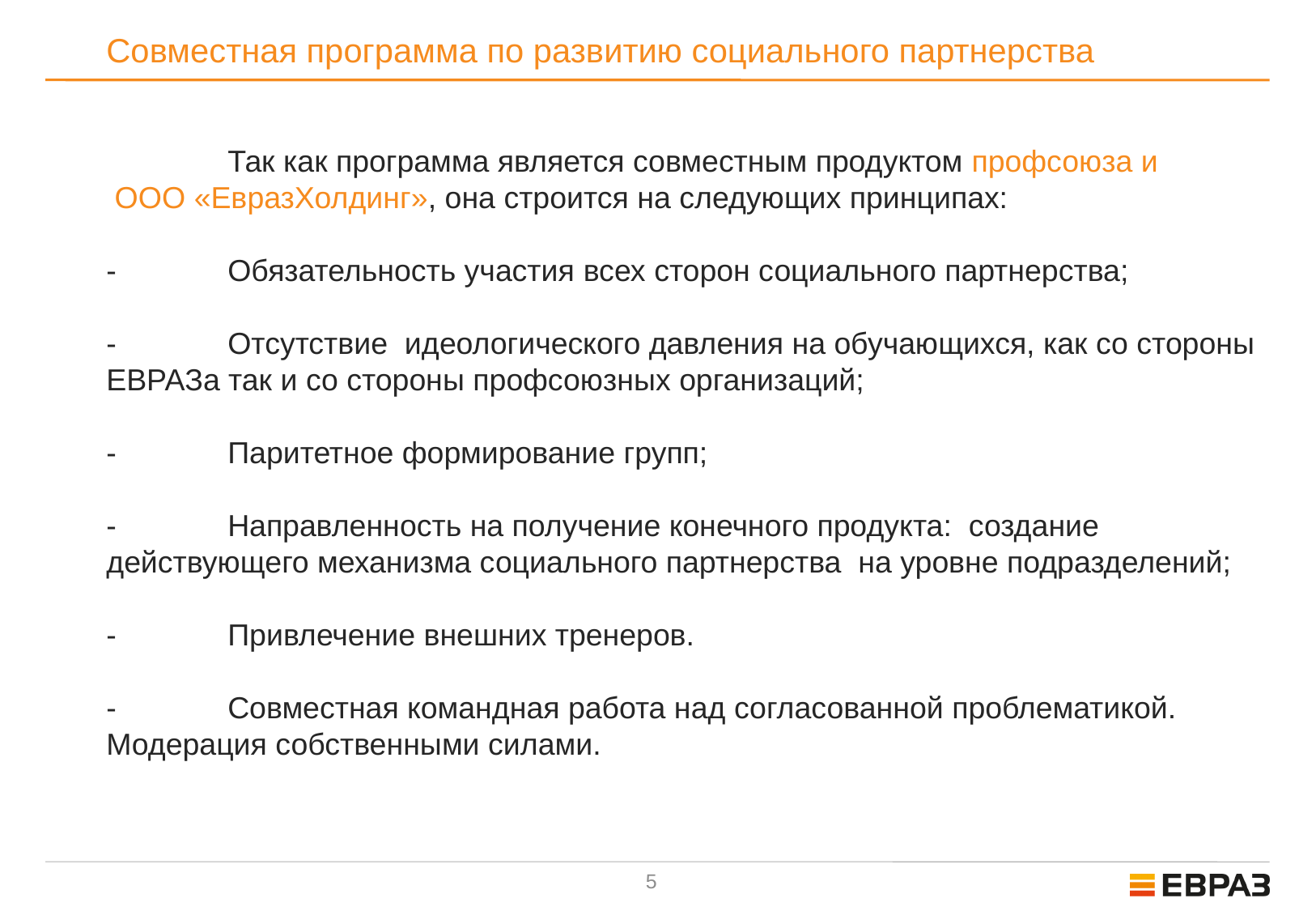

# Совместная программа по развитию социального партнерства Так как программа является совместным продуктом профсоюза и ООО «ЕвразХолдинг», она строится на следующих принципах: -	Обязательность участия всех сторон социального партнерства; - 	Отсутствие  идеологического давления на обучающихся, как со стороны ЕВРАЗа так и со стороны профсоюзных организаций; -	Паритетное формирование групп; -	Направленность на получение конечного продукта:  создание действующего механизма социального партнерства  на уровне подразделений; -	Привлечение внешних тренеров. -	Совместная командная работа над согласованной проблематикой. Модерация собственными силами.